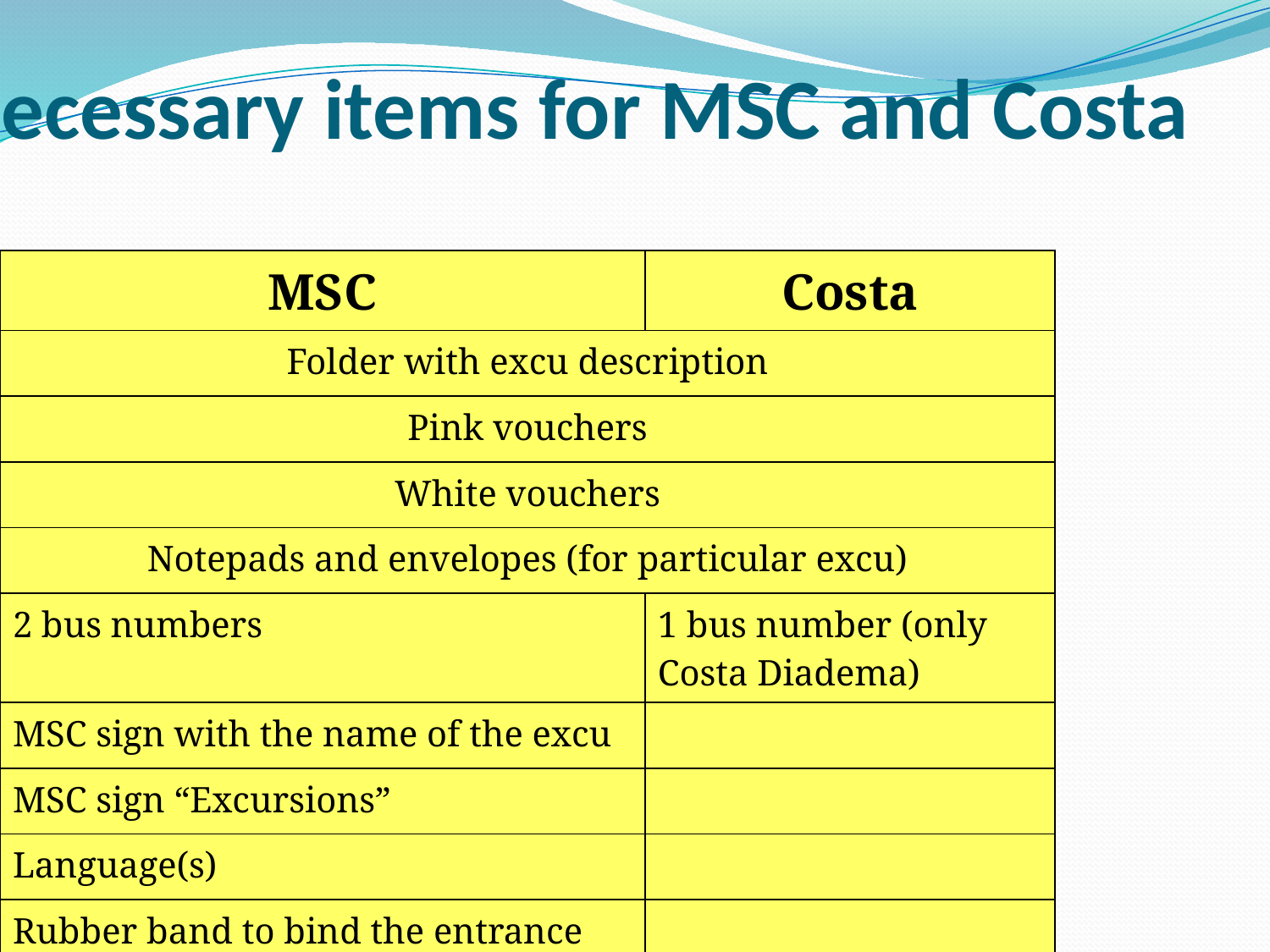

# Necessary items for MSC and Costa
| MSC | Costa |
| --- | --- |
| Folder with excu description |  |
| Pink vouchers |  |
| White vouchers |  |
| Notepads and envelopes (for particular excu) |  |
| 2 bus numbers | 1 bus number (only Costa Diadema) |
| MSC sign with the name of the excu |  |
| MSC sign “Excursions” |  |
| Language(s) |  |
| Rubber band to bind the entrance tkts |  |